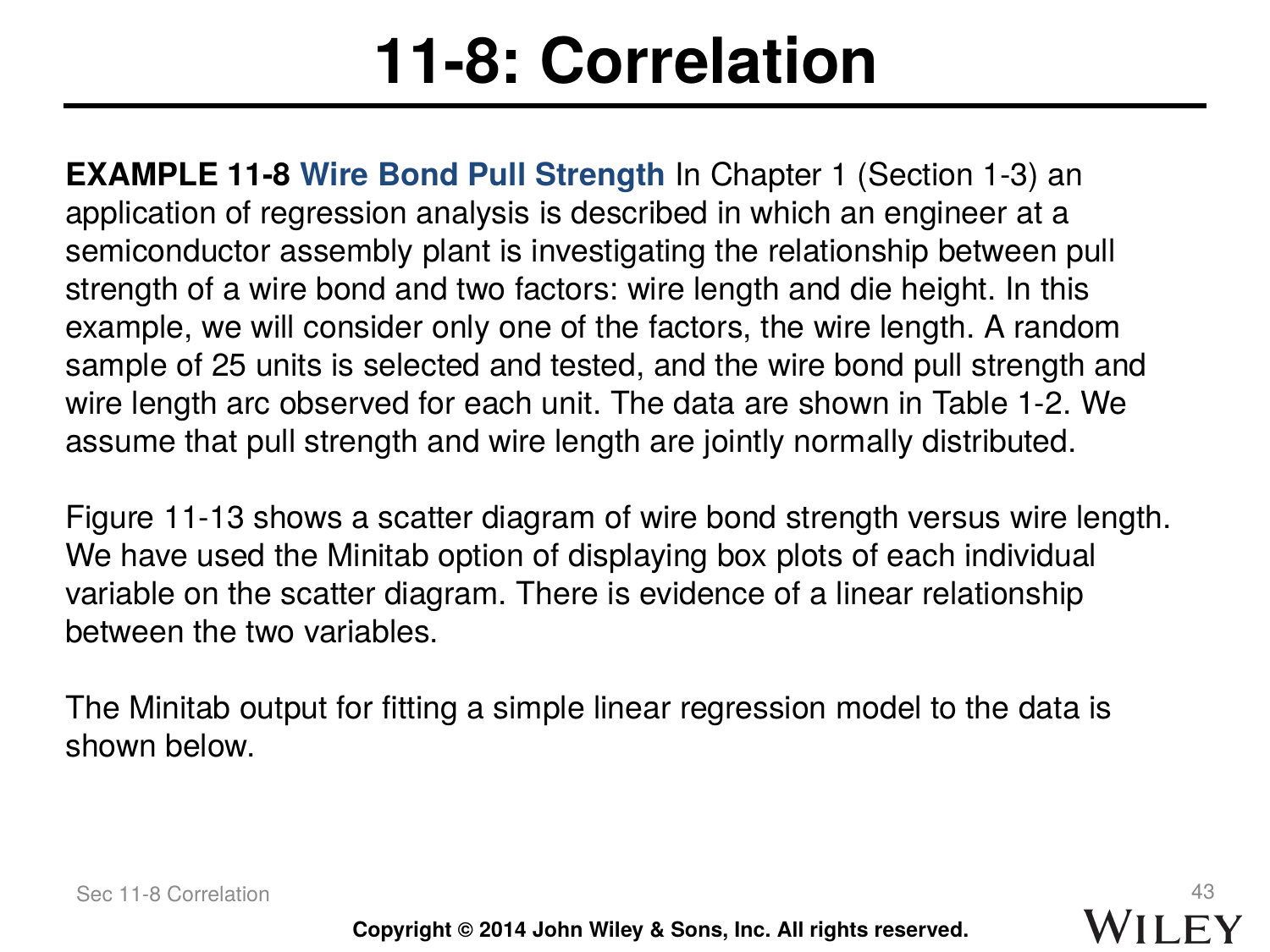

# 11-8: Correlation
EXAMPLE 11-8 Wire Bond Pull Strength In Chapter 1 (Section 1-3) an application of regression analysis is described in which an engineer at a semiconductor assembly plant is investigating the relationship between pull strength of a wire bond and two factors: wire length and die height. In this example, we will consider only one of the factors, the wire length. A random sample of 25 units is selected and tested, and the wire bond pull strength and wire length arc observed for each unit. The data are shown in Table 1-2. We assume that pull strength and wire length are jointly normally distributed.

Figure 11-13 shows a scatter diagram of wire bond strength versus wire length. We have used the Minitab option of displaying box plots of each individual variable on the scatter diagram. There is evidence of a linear relationship between the two variables.

The Minitab output for fitting a simple linear regression model to the data is shown below.

Sec 11-8 Correlation
43